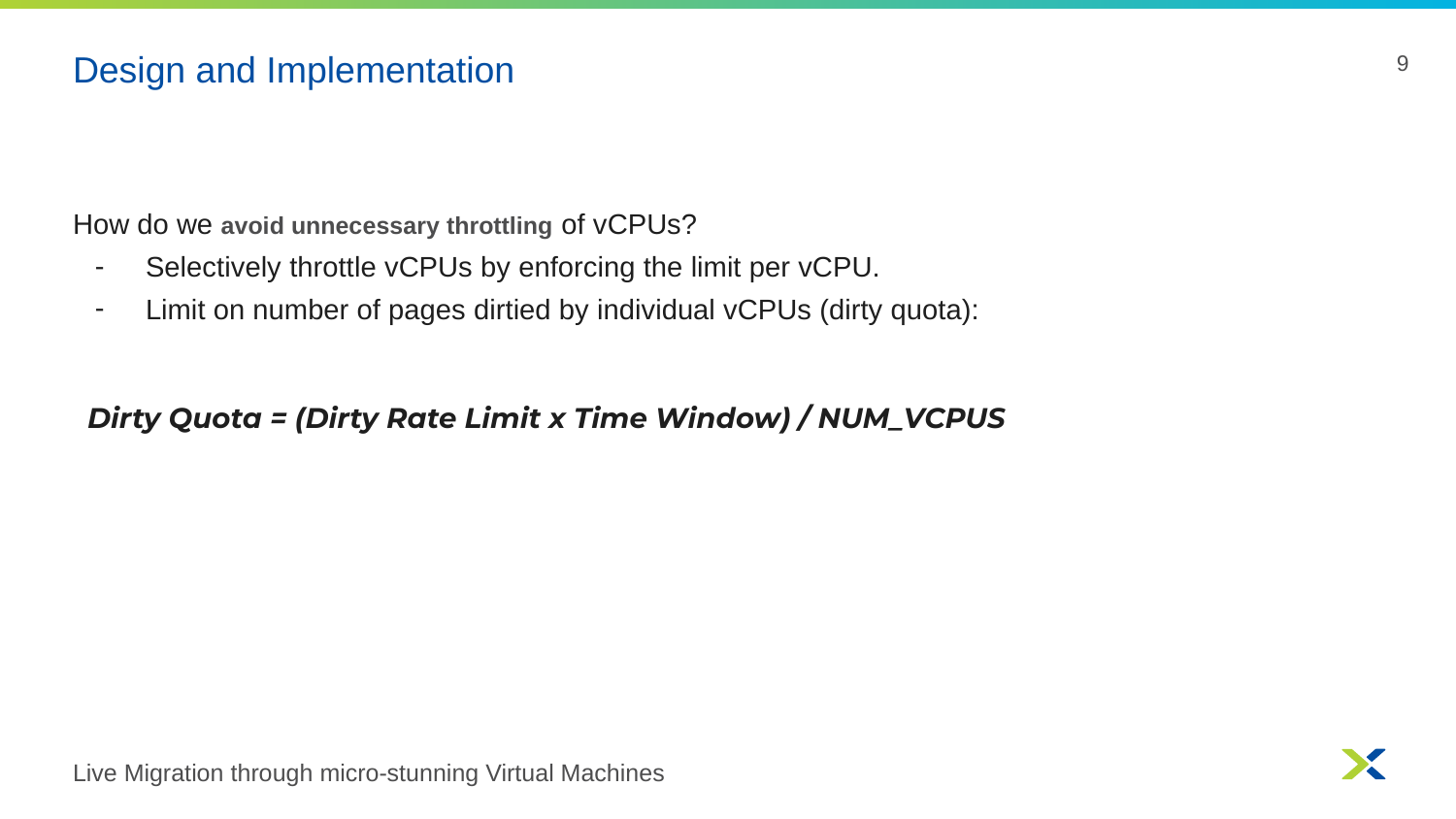

# Design and Implementation
9

How do we avoid unnecessary throttling of vCPUs?
Selectively throttle vCPUs by enforcing the limit per vCPU.
Limit on number of pages dirtied by individual vCPUs (dirty quota):
Dirty Quota = (Dirty Rate Limit x Time Window) / NUM_VCPUS
Live Migration through micro-stunning Virtual Machines